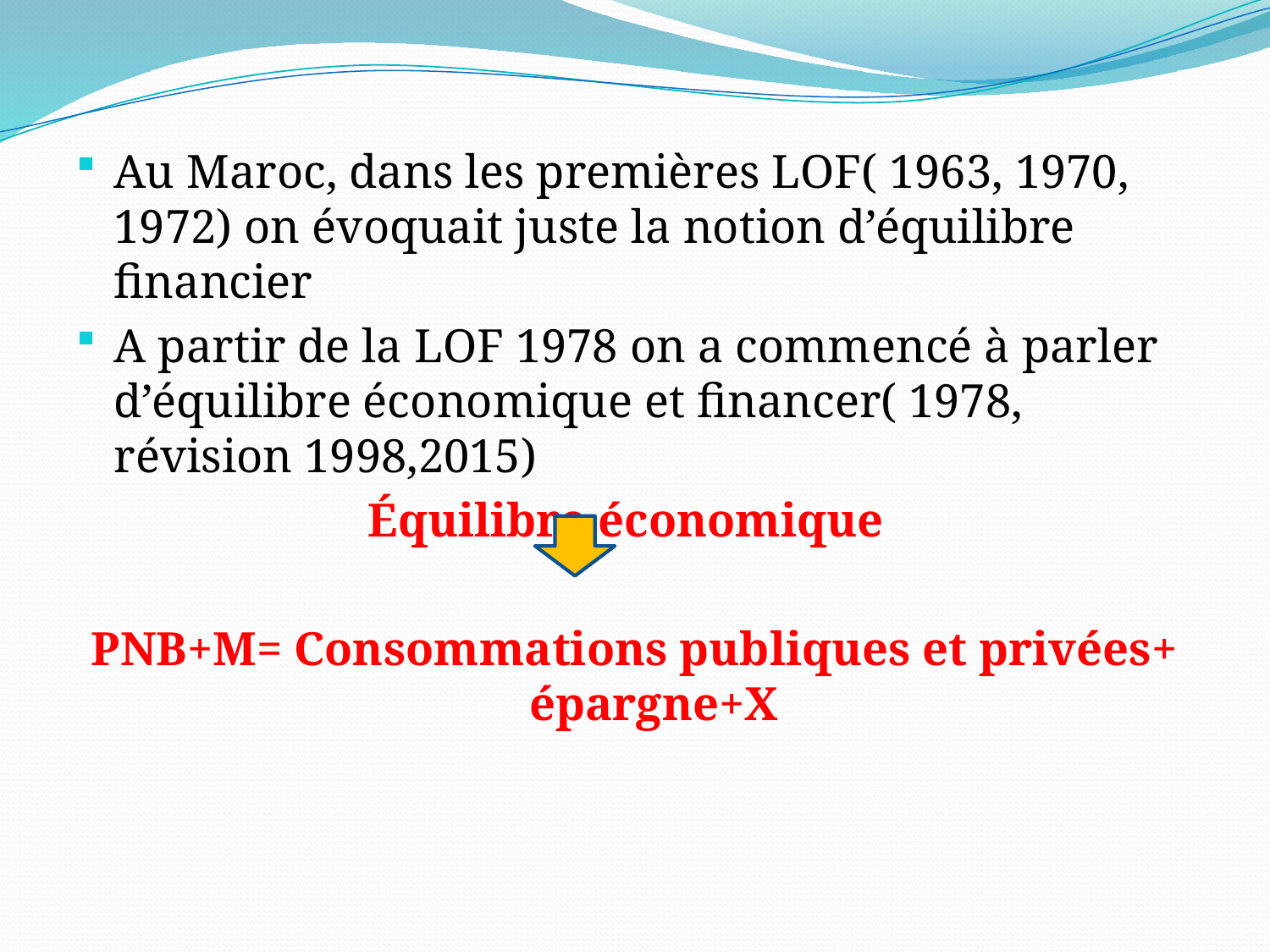

#
Au Maroc, dans les premières LOF( 1963, 1970, 1972) on évoquait juste la notion d’équilibre financier
A partir de la LOF 1978 on a commencé à parler d’équilibre économique et financer( 1978, révision 1998,2015)
			Équilibre économique

PNB+M= Consommations publiques et privées+ épargne+X